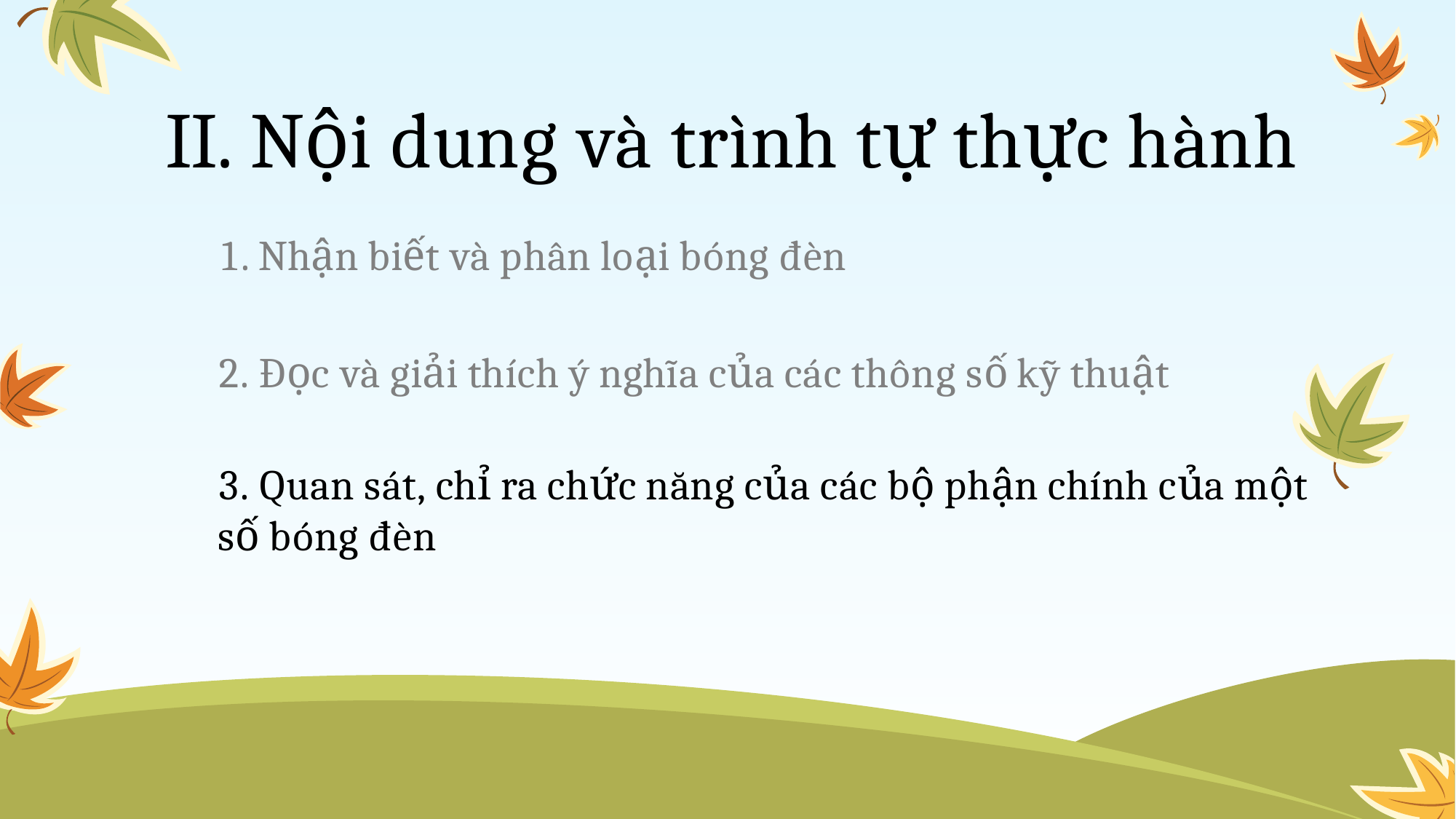

# II. Nội dung và trình tự thực hành
1. Nhận biết và phân loại bóng đèn
2. Đọc và giải thích ý nghĩa của các thông số kỹ thuật
3. Quan sát, chỉ ra chức năng của các bộ phận chính của một số bóng đèn